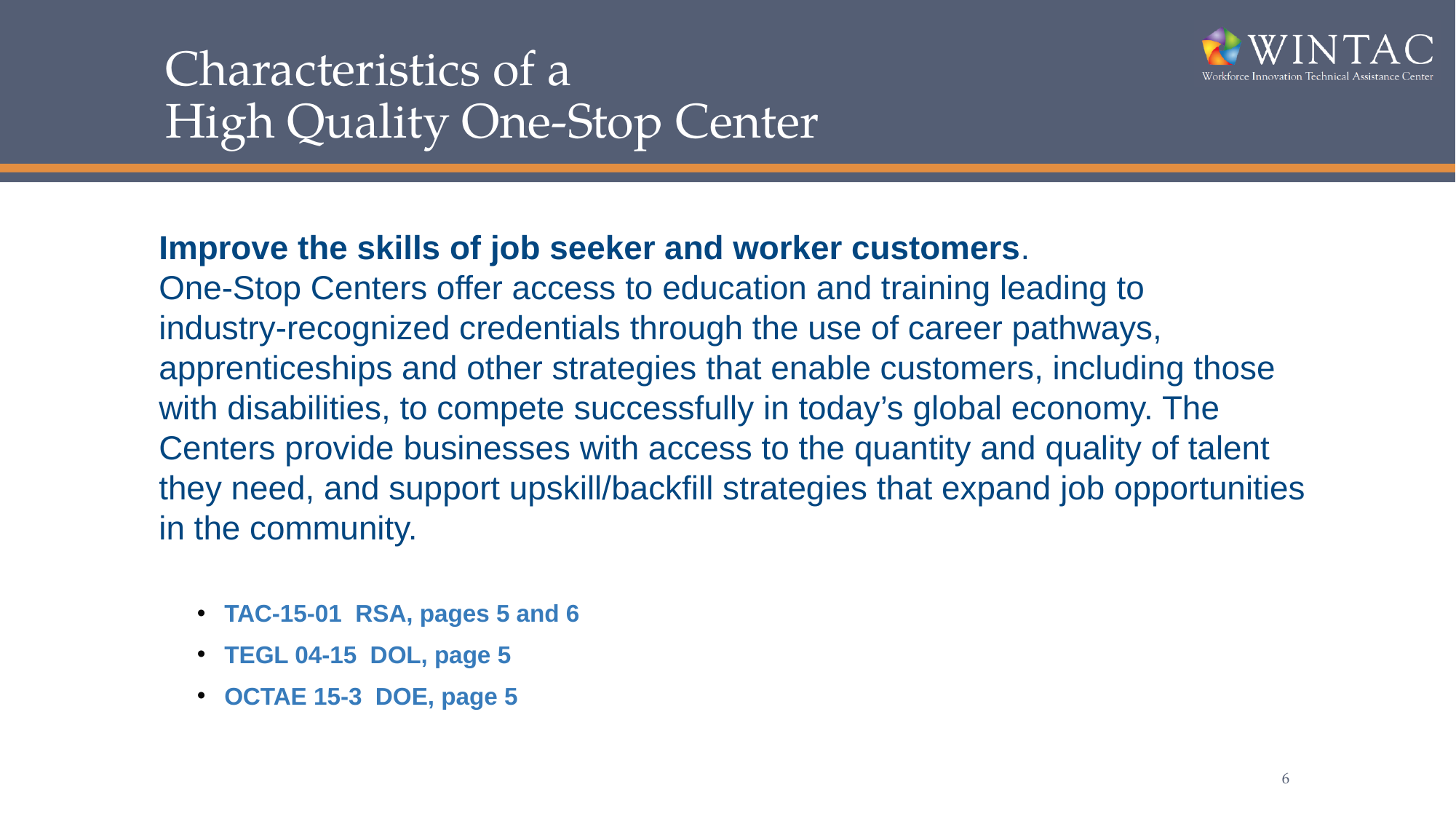

# Characteristics of a High Quality One-Stop Center
Improve the skills of job seeker and worker customers.
One-Stop Centers offer access to education and training leading to
industry-recognized credentials through the use of career pathways, apprenticeships and other strategies that enable customers, including those with disabilities, to compete successfully in today’s global economy. The Centers provide businesses with access to the quantity and quality of talent they need, and support upskill/backfill strategies that expand job opportunities in the community.
TAC-15-01  RSA, pages 5 and 6
TEGL 04-15  DOL, page 5
OCTAE 15-3  DOE, page 5
6